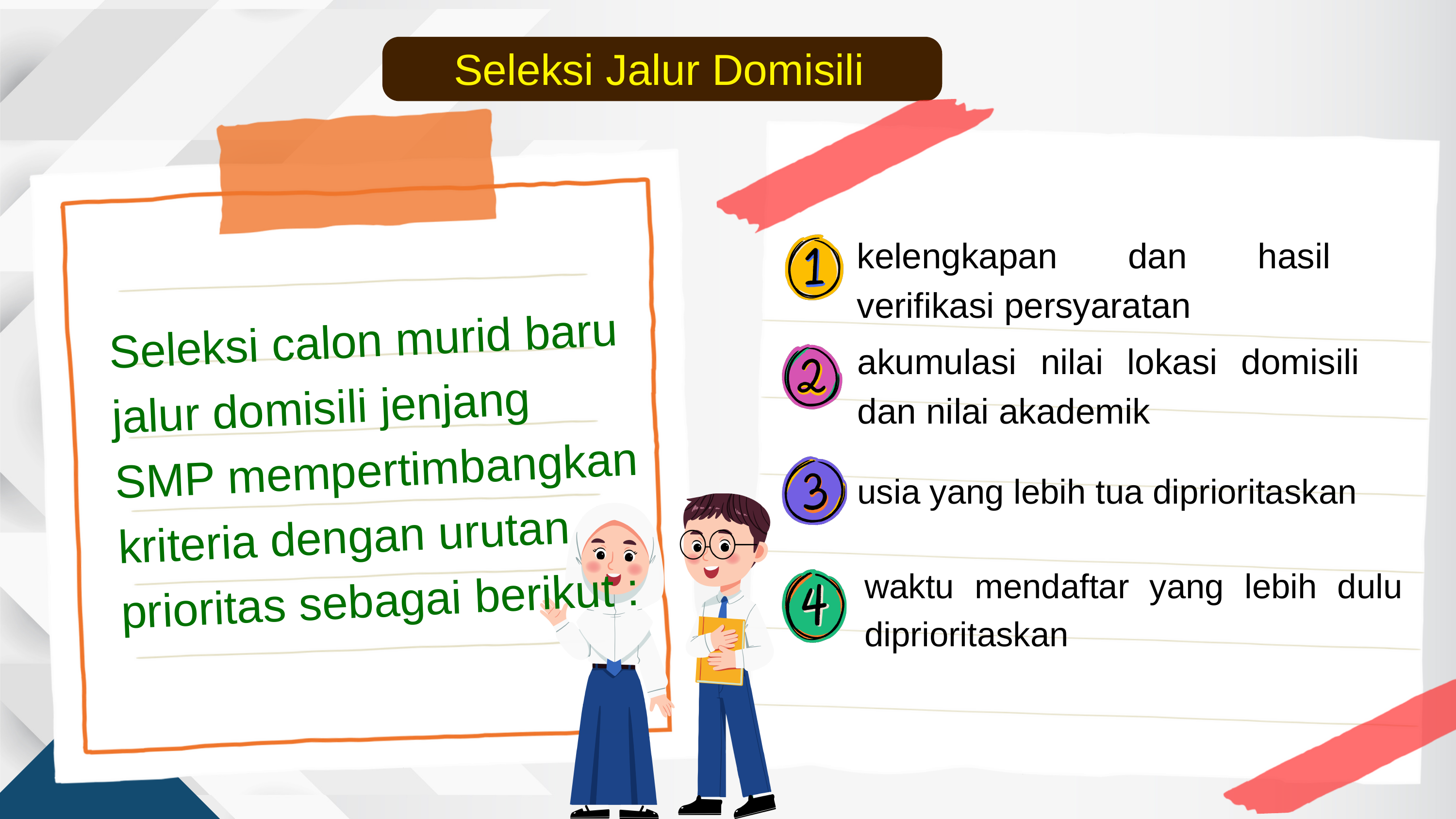

Seleksi Jalur Domisili

kelengkapan dan hasil verifikasi persyaratan

Seleksi calon murid baru jalur domisili jenjang SMP mempertimbangkan kriteria dengan urutan prioritas sebagai berikut :
akumulasi nilai lokasi domisili dan nilai akademik

usia yang lebih tua diprioritaskan

waktu mendaftar yang lebih dulu diprioritaskan